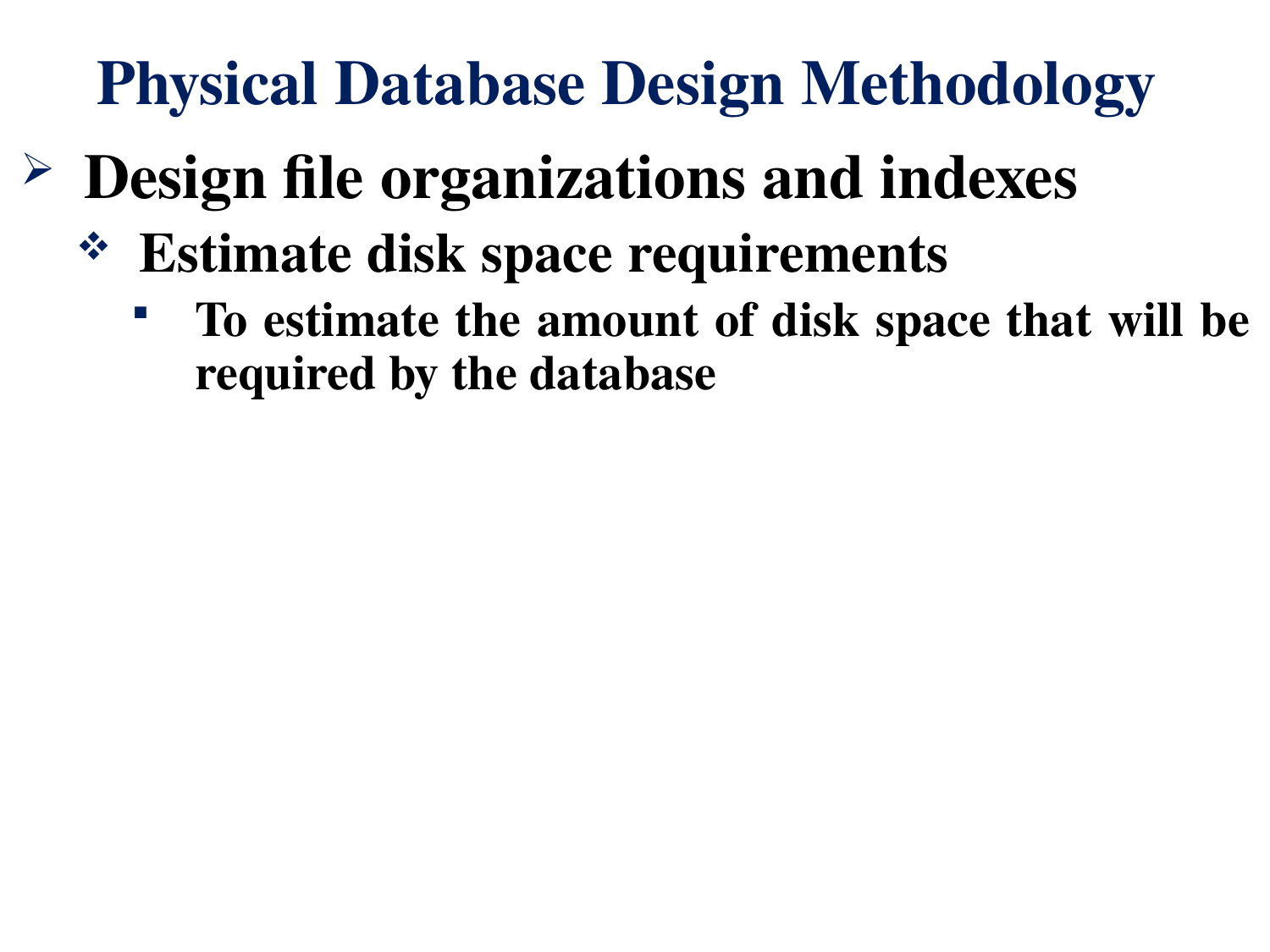

# Physical Database Design Methodology
Design ﬁle organizations and indexes
Estimate disk space requirements
To estimate the amount of disk space that will be required by the database